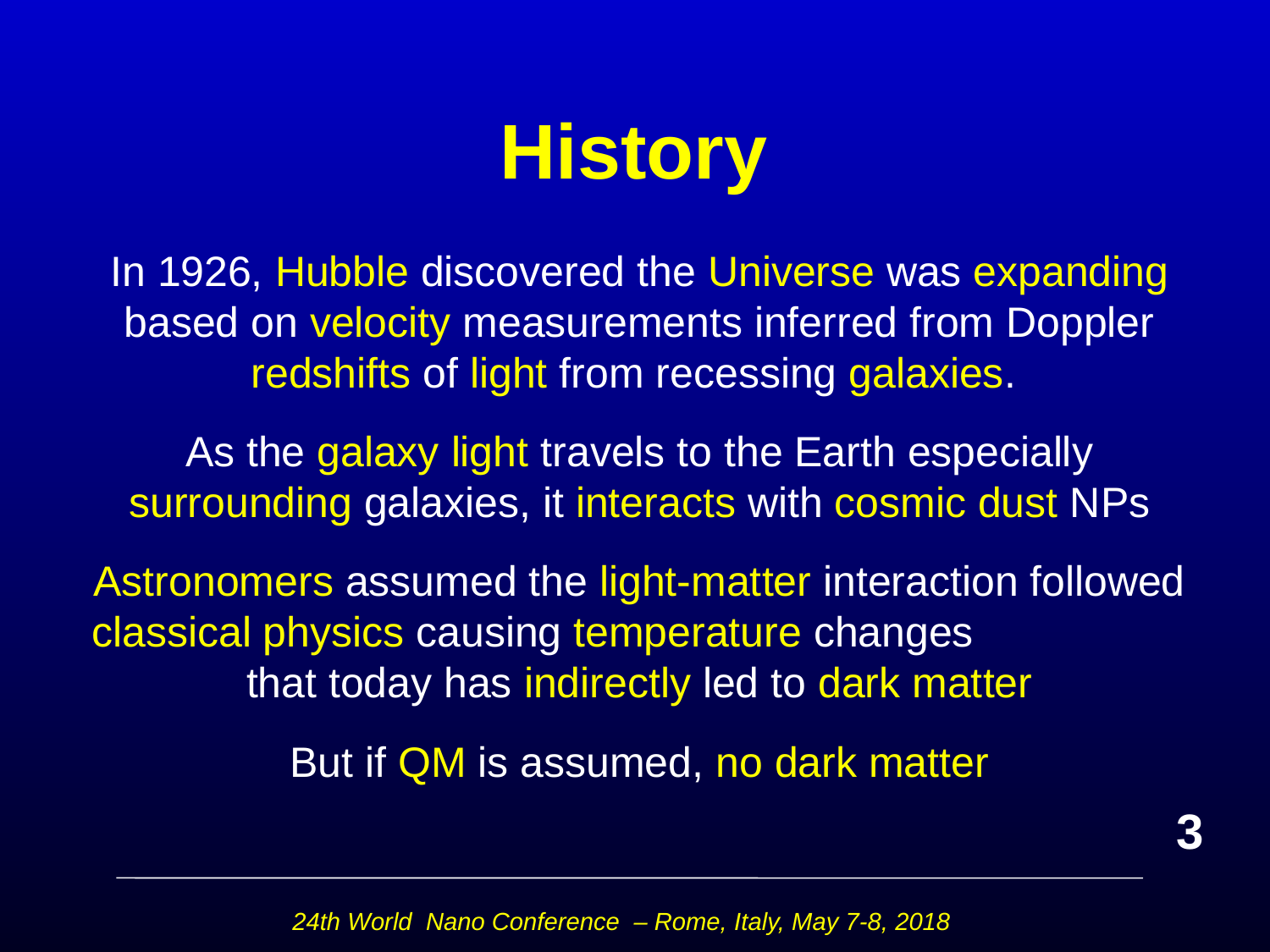

# History
In 1926, Hubble discovered the Universe was expanding based on velocity measurements inferred from Doppler redshifts of light from recessing galaxies.

As the galaxy light travels to the Earth especially surrounding galaxies, it interacts with cosmic dust NPs

Astronomers assumed the light-matter interaction followed classical physics causing temperature changes                   that today has indirectly led to dark matter

But if QM is assumed, no dark matter
3
24th World  Nano Conference  – Rome, Italy, May 7-8, 2018